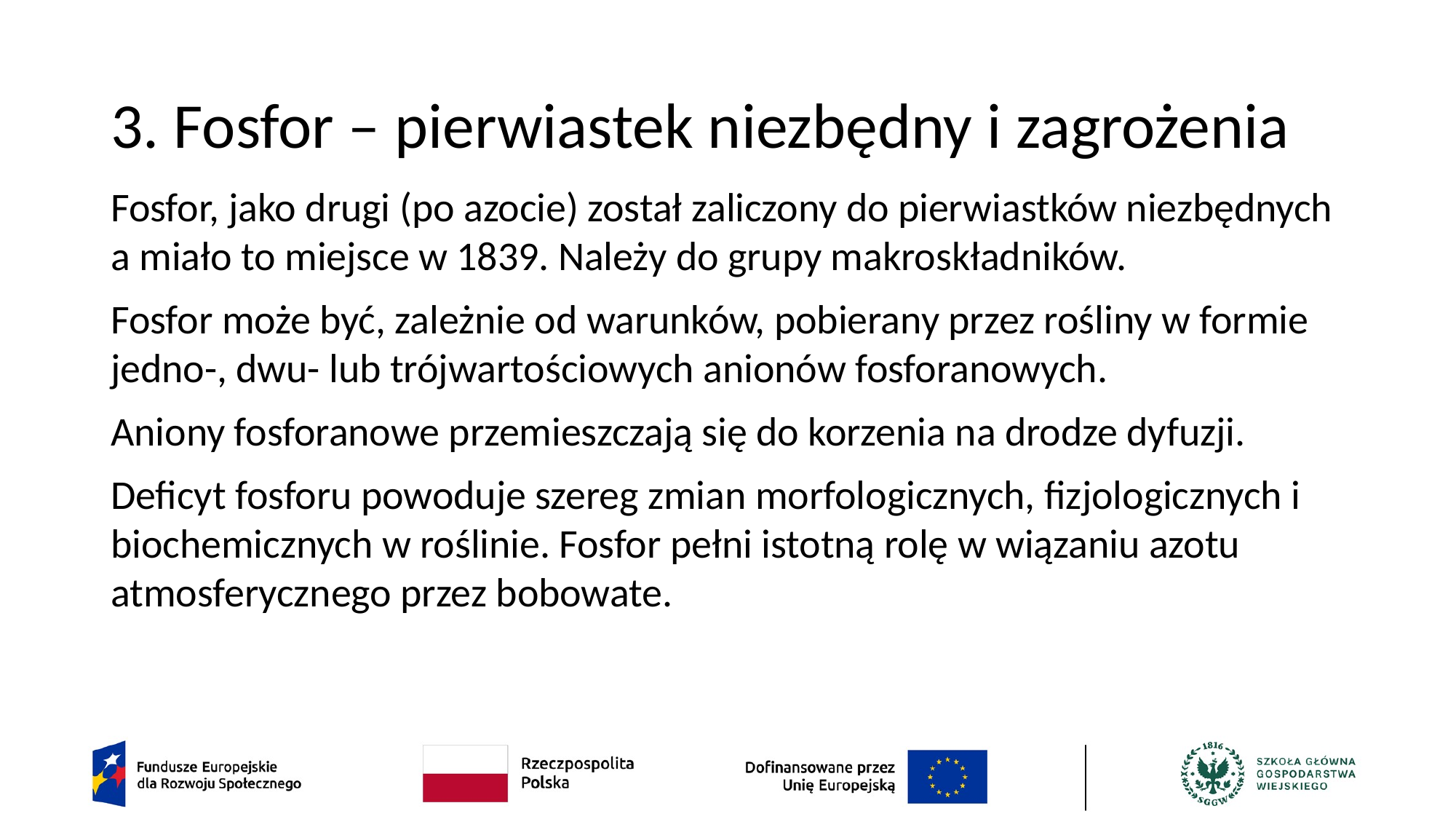

# 3. Fosfor – pierwiastek niezbędny i zagrożenia
Fosfor, jako drugi (po azocie) został zaliczony do pierwiastków niezbędnych a miało to miejsce w 1839. Należy do grupy makroskładników.
Fosfor może być, zależnie od warunków, pobierany przez rośliny w formie jedno-, dwu- lub trójwartościowych anionów fosforanowych.
Aniony fosforanowe przemieszczają się do korzenia na drodze dyfuzji.
Deficyt fosforu powoduje szereg zmian morfologicznych, fizjologicznych i biochemicznych w roślinie. Fosfor pełni istotną rolę w wiązaniu azotu atmosferycznego przez bobowate.